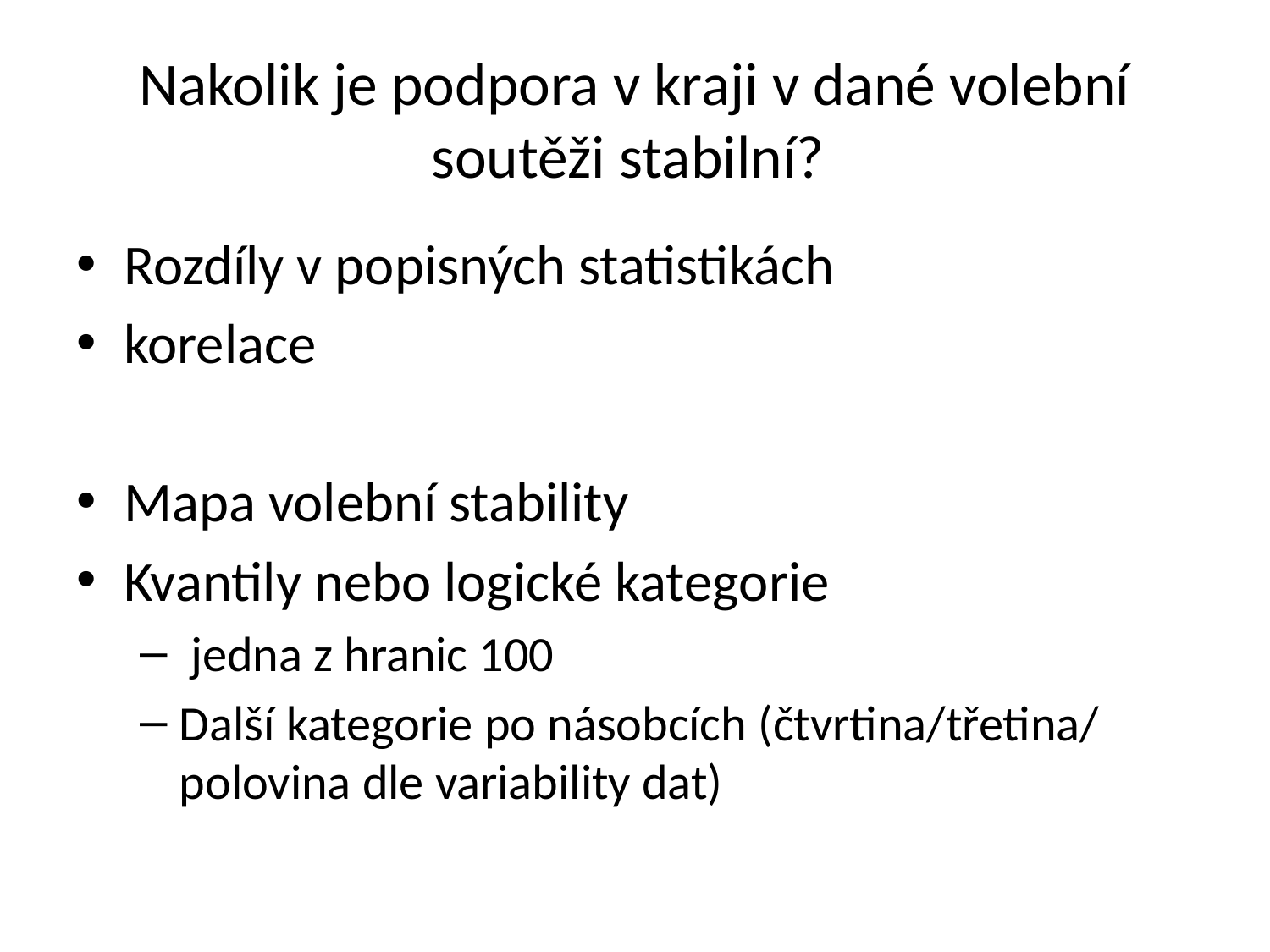

# Nakolik je podpora v kraji v dané volební soutěži stabilní?
Rozdíly v popisných statistikách
korelace

Mapa volební stability
Kvantily nebo logické kategorie
 jedna z hranic 100
Další kategorie po násobcích (čtvrtina/třetina/ polovina dle variability dat)